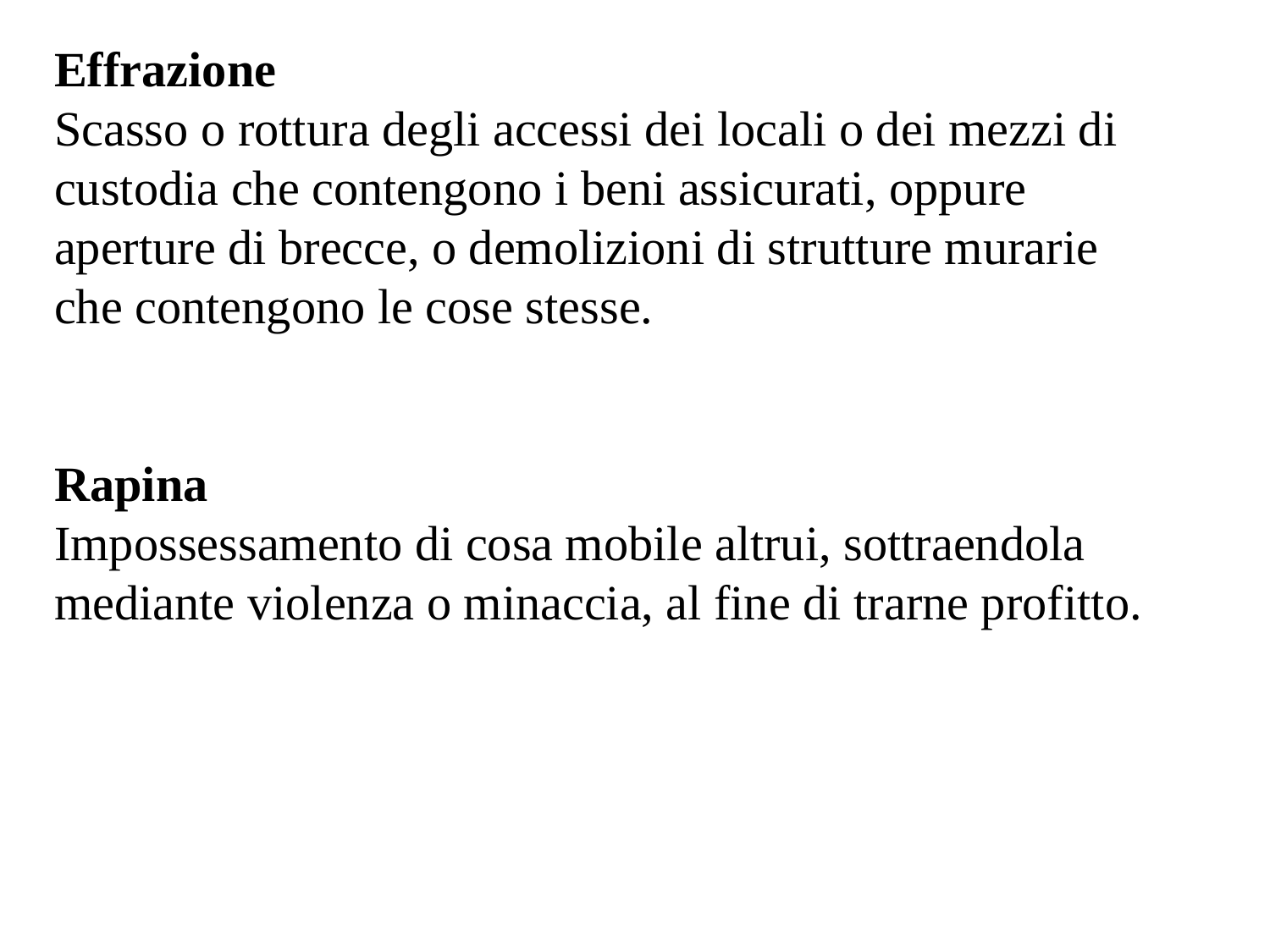

Effrazione
Scasso o rottura degli accessi dei locali o dei mezzi di custodia che contengono i beni assicurati, oppure aperture di brecce, o demolizioni di strutture murarie che contengono le cose stesse.

Rapina
Impossessamento di cosa mobile altrui, sottraendola mediante violenza o minaccia, al fine di trarne profitto.